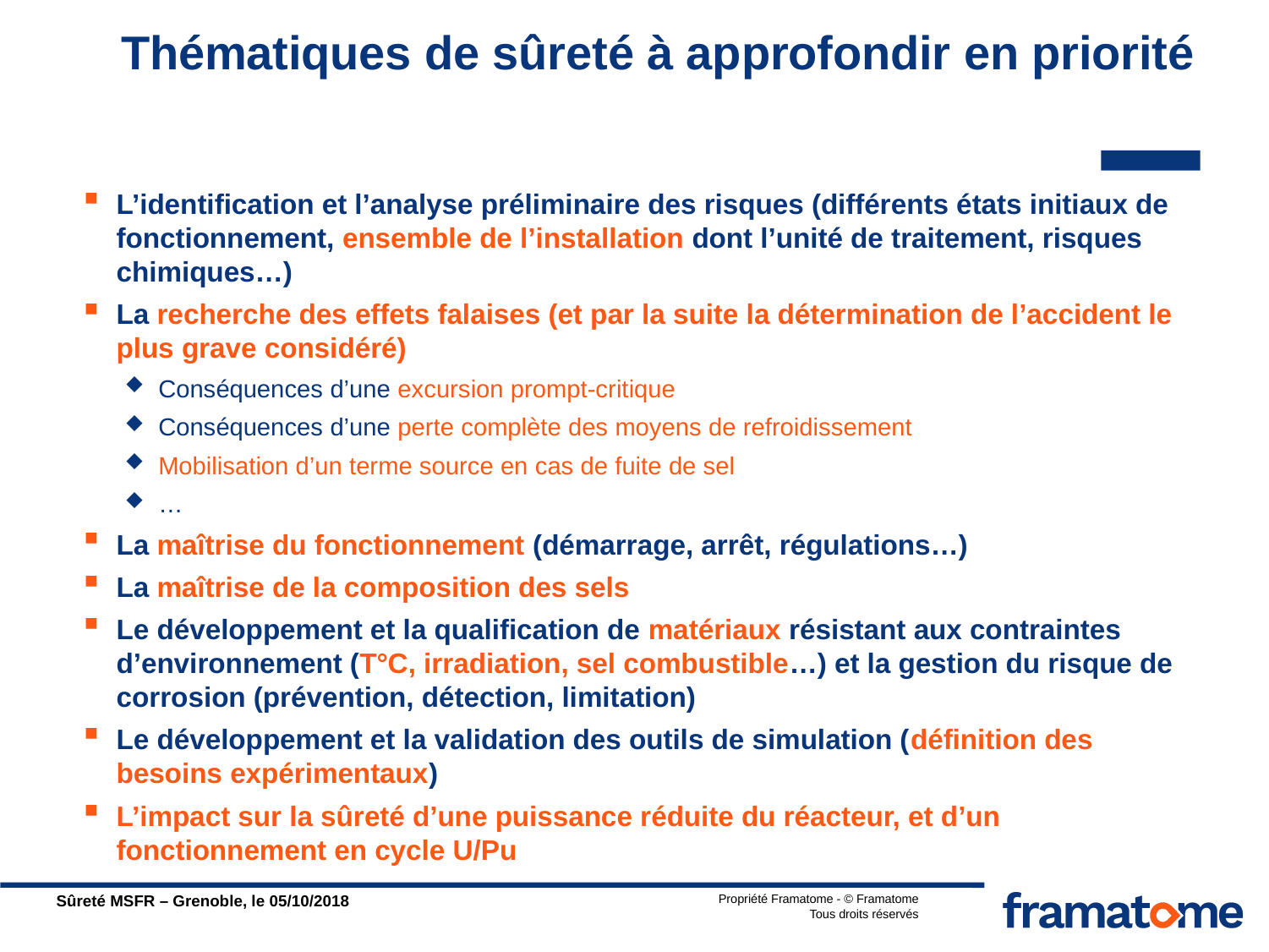

# Thématiques de sûreté à approfondir en priorité
L’identification et l’analyse préliminaire des risques (différents états initiaux de fonctionnement, ensemble de l’installation dont l’unité de traitement, risques chimiques…)
La recherche des effets falaises (et par la suite la détermination de l’accident le plus grave considéré)
Conséquences d’une excursion prompt-critique
Conséquences d’une perte complète des moyens de refroidissement
Mobilisation d’un terme source en cas de fuite de sel
…
La maîtrise du fonctionnement (démarrage, arrêt, régulations…)
La maîtrise de la composition des sels
Le développement et la qualification de matériaux résistant aux contraintes d’environnement (T°C, irradiation, sel combustible…) et la gestion du risque de corrosion (prévention, détection, limitation)
Le développement et la validation des outils de simulation (définition des besoins expérimentaux)
L’impact sur la sûreté d’une puissance réduite du réacteur, et d’un fonctionnement en cycle U/Pu

Sûreté MSFR – Grenoble, le 05/10/2018